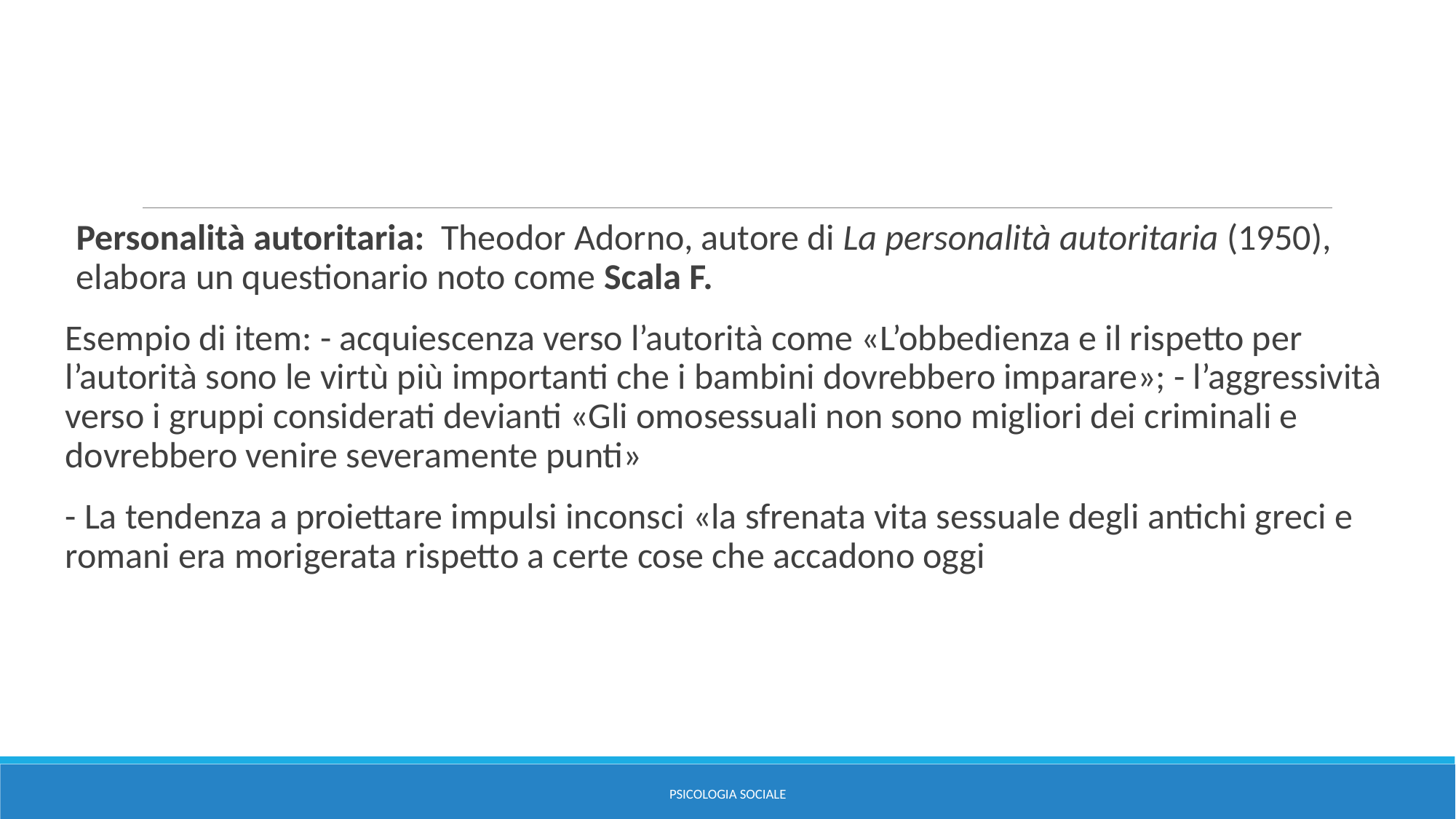

Personalità autoritaria:  Theodor Adorno, autore di La personalità autoritaria (1950), elabora un questionario noto come Scala F.
Esempio di item: - acquiescenza verso l’autorità come «L’obbedienza e il rispetto per l’autorità sono le virtù più importanti che i bambini dovrebbero imparare»; - l’aggressività verso i gruppi considerati devianti «Gli omosessuali non sono migliori dei criminali e dovrebbero venire severamente punti»
- La tendenza a proiettare impulsi inconsci «la sfrenata vita sessuale degli antichi greci e romani era morigerata rispetto a certe cose che accadono oggi
PSICOLOGIA SOCIALE